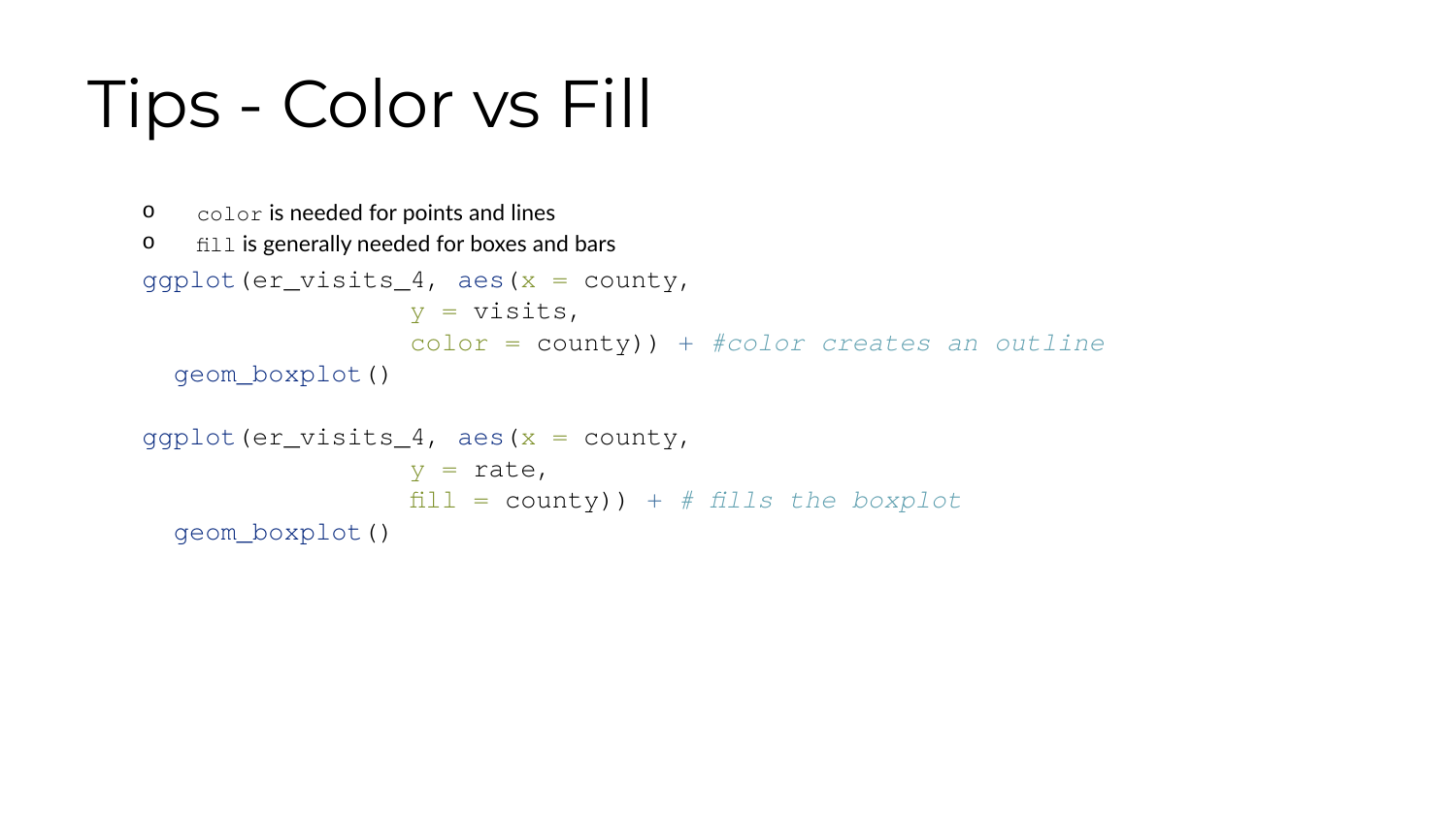

# Tips - Color vs Fill
color is needed for points and lines
fill is generally needed for boxes and bars
ggplot(er_visits_4, aes(x = county,
                 y = visits,
                 color = county)) + #color creates an outline
  geom_boxplot()
ggplot(er_visits_4, aes(x = county,
                 y = rate,
                 fill = county)) + # fills the boxplot
  geom_boxplot()